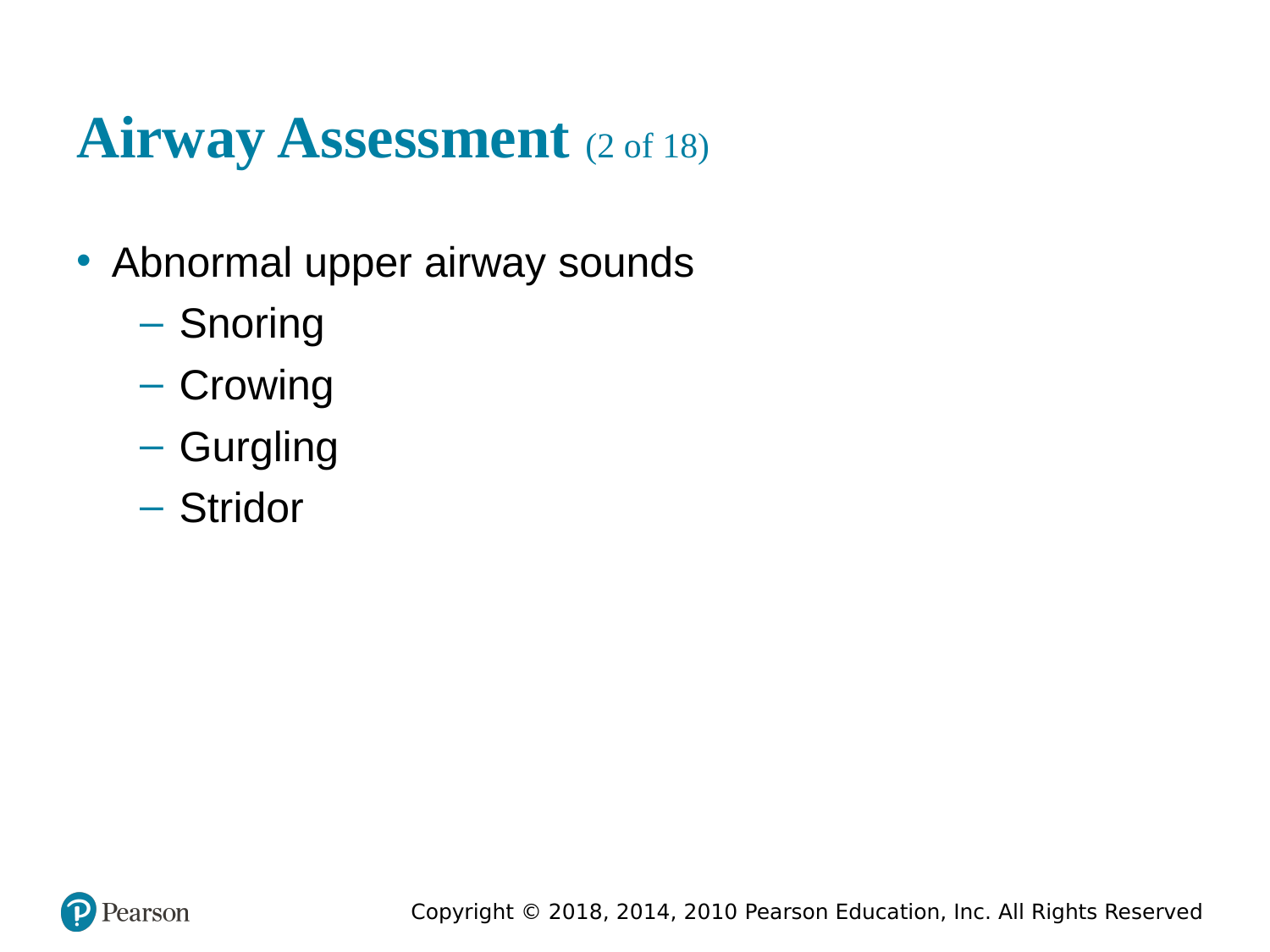

# Airway Assessment (2 of 18)
Abnormal upper airway sounds
Snoring
Crowing
Gurgling
Stridor